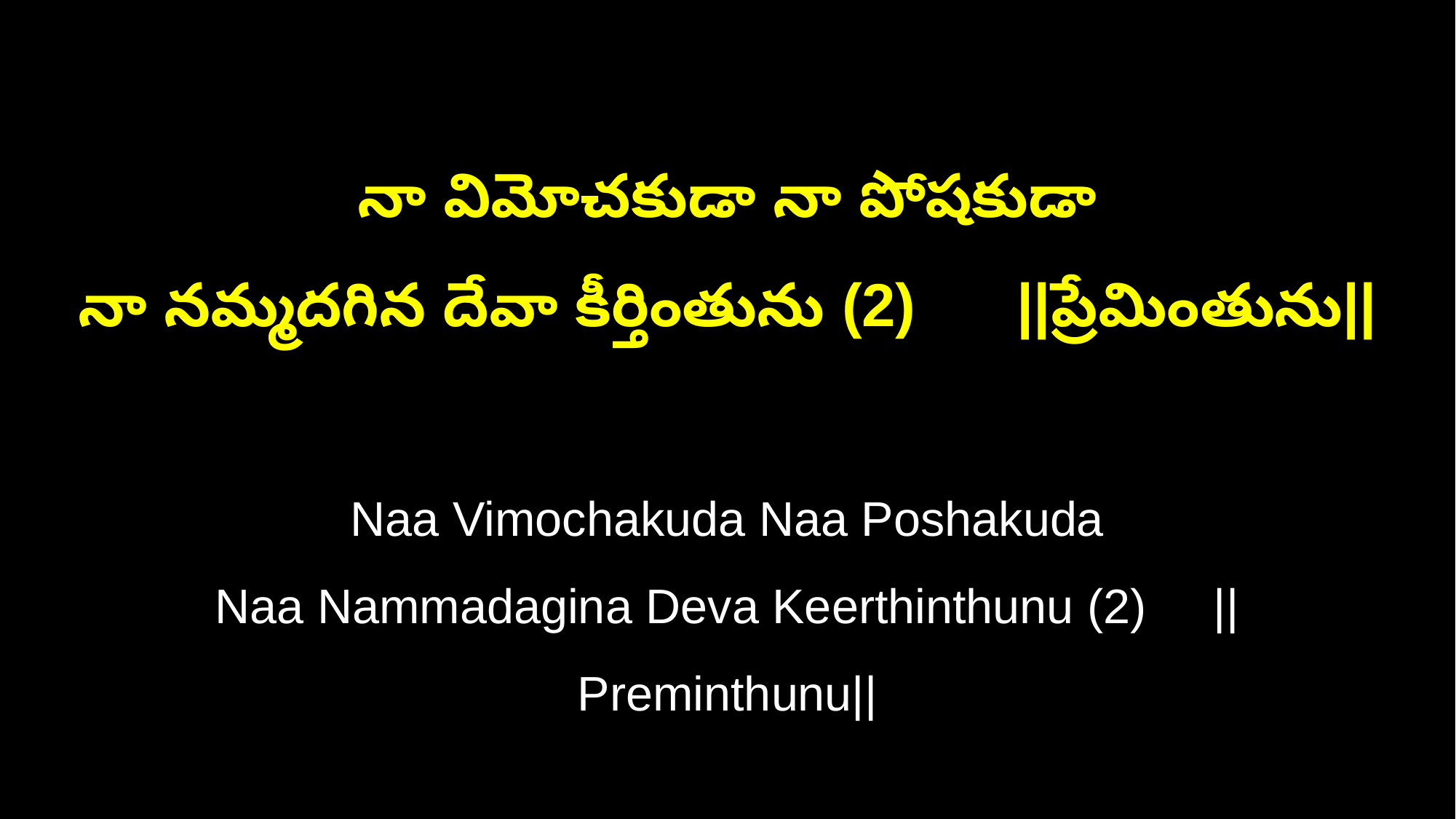

నా విమోచకుడా నా పోషకుడా
నా నమ్మదగిన దేవా కీర్తింతును (2)      ||ప్రేమింతును||
Naa Vimochakuda Naa Poshakuda
Naa Nammadagina Deva Keerthinthunu (2)     ||Preminthunu||